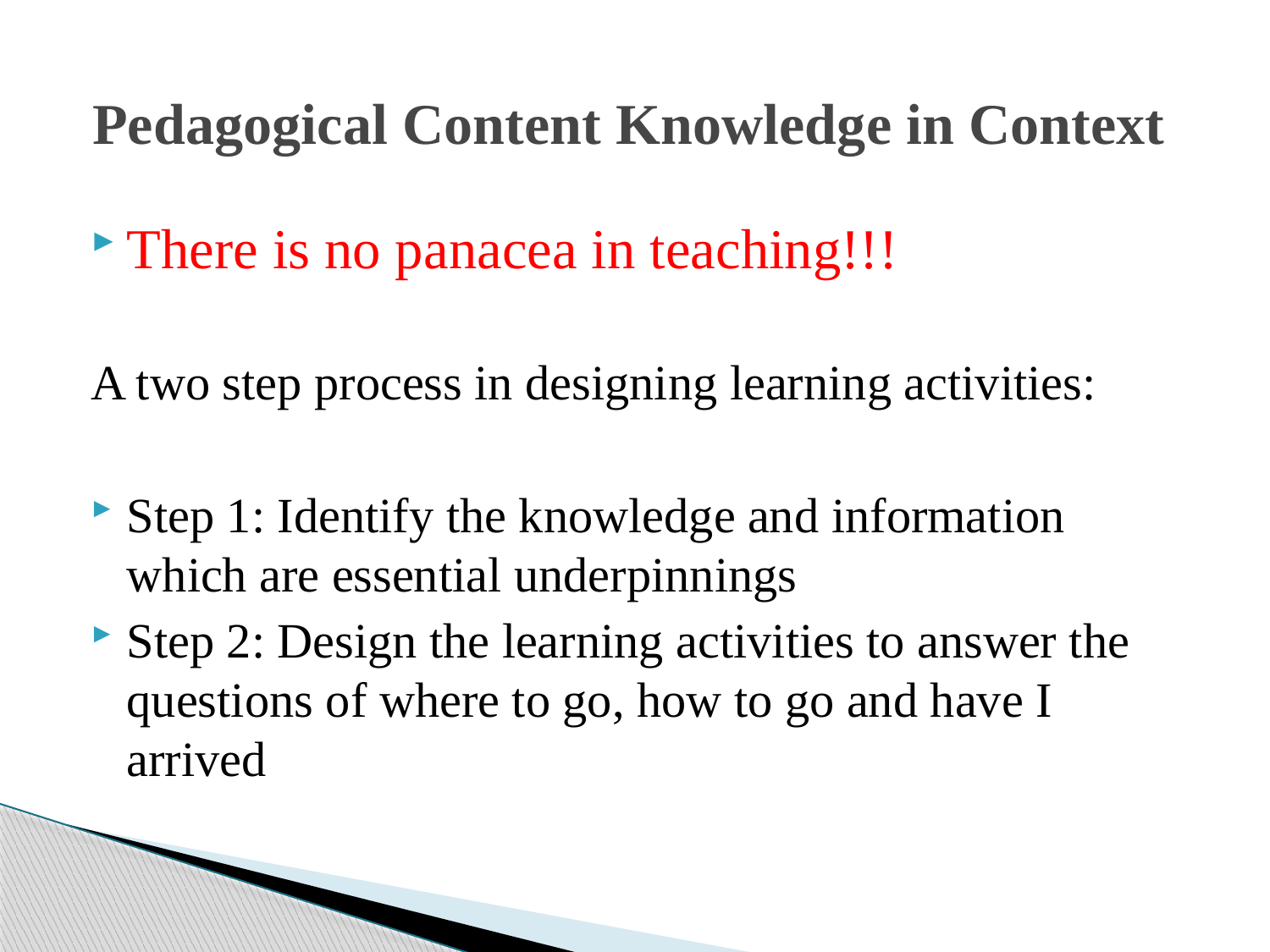

# Pedagogical Content Knowledge in Context
There is no panacea in teaching!!!

A two step process in designing learning activities:

Step 1: Identify the knowledge and information which are essential underpinnings
Step 2: Design the learning activities to answer the questions of where to go, how to go and have I arrived